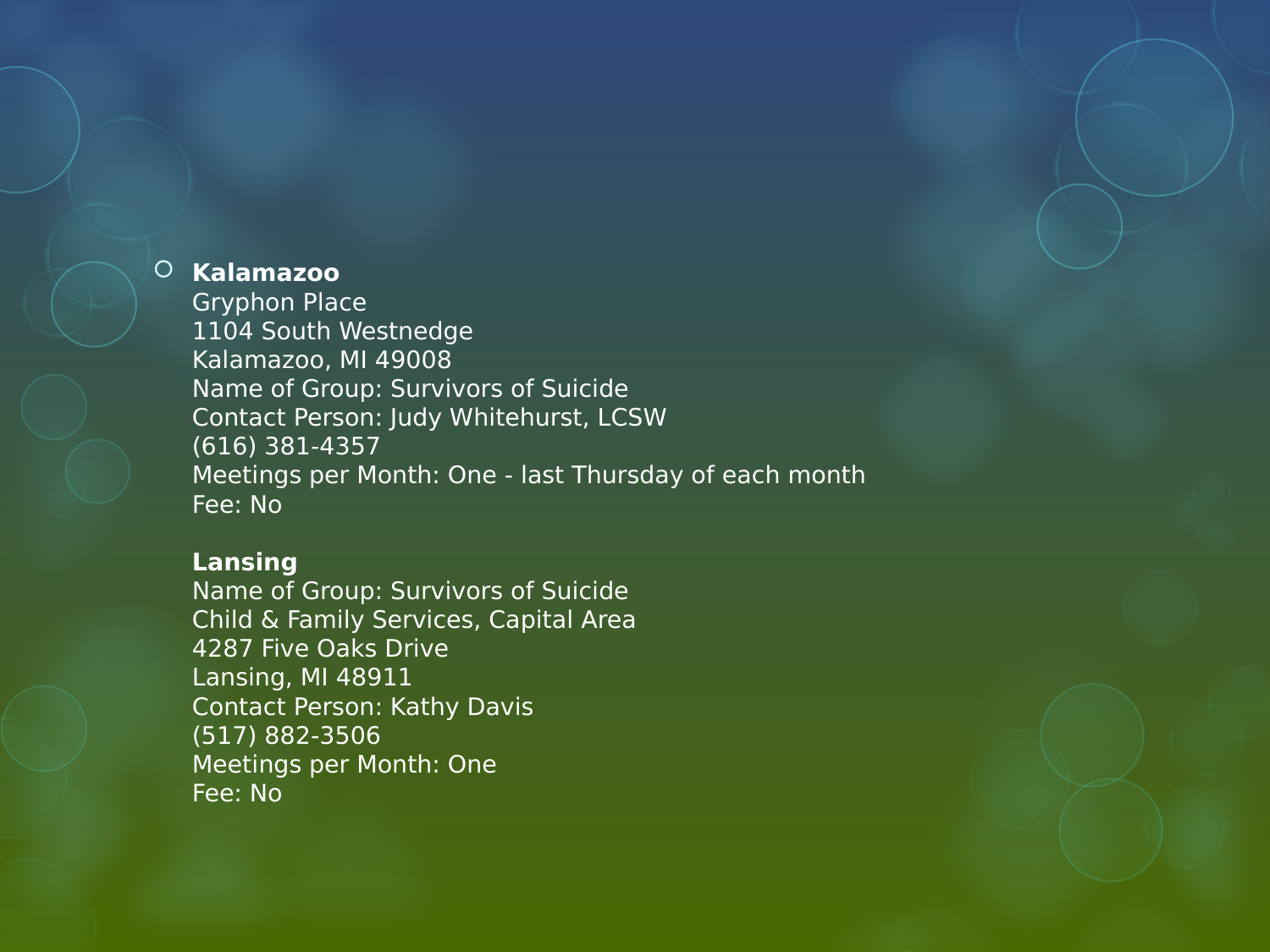

#
Kalamazoo
Gryphon Place
1104 South Westnedge
Kalamazoo, MI 49008
Name of Group: Survivors of Suicide
Contact Person: Judy Whitehurst, LCSW
(616) 381-4357
Meetings per Month: One - last Thursday of each month
Fee: No
Lansing
Name of Group: Survivors of Suicide 
Child & Family Services, Capital Area
4287 Five Oaks Drive
Lansing, MI 48911
Contact Person: Kathy Davis
(517) 882-3506
Meetings per Month: One
Fee: No